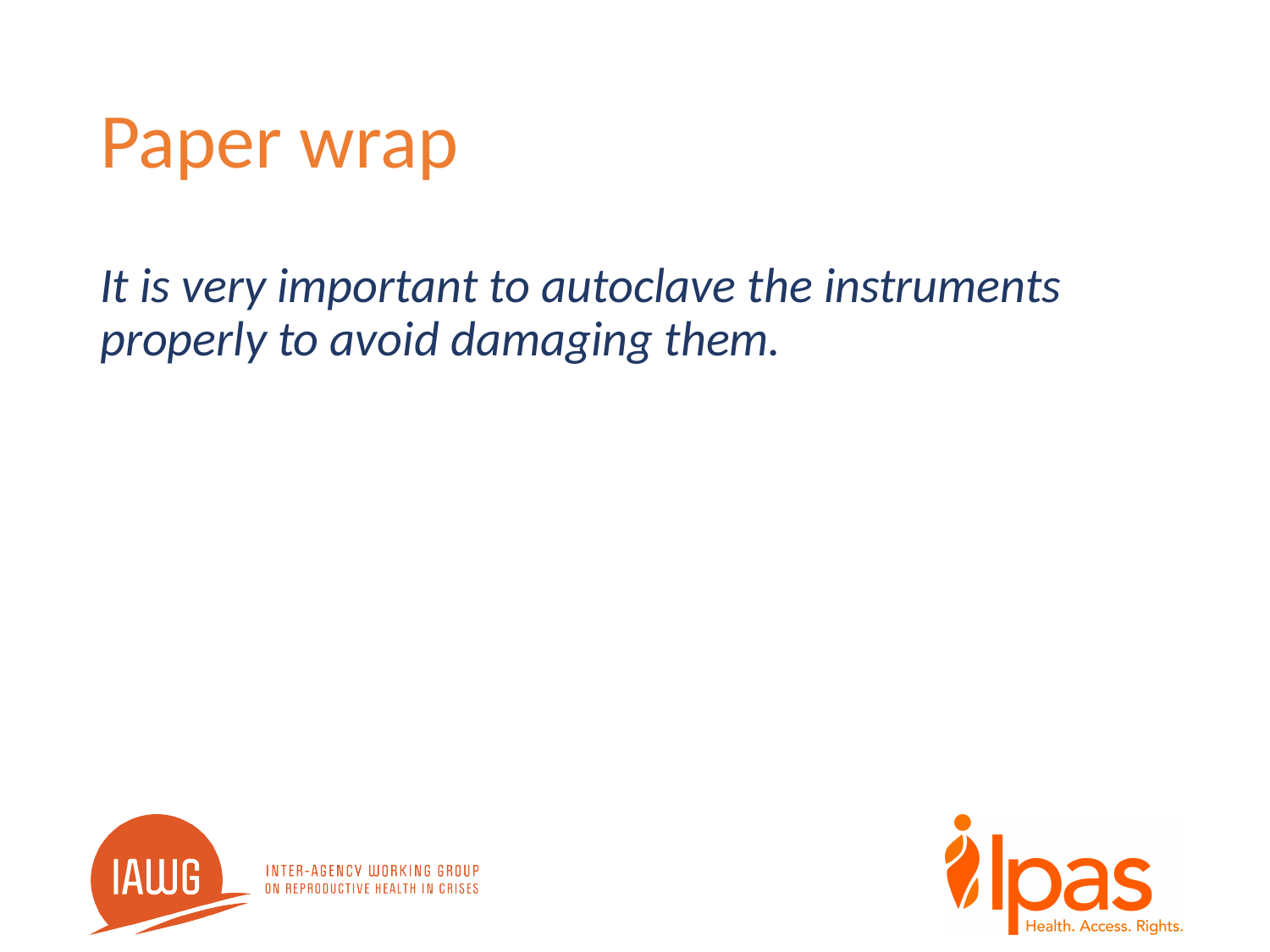

# Paper wrap
It is very important to autoclave the instruments properly to avoid damaging them.